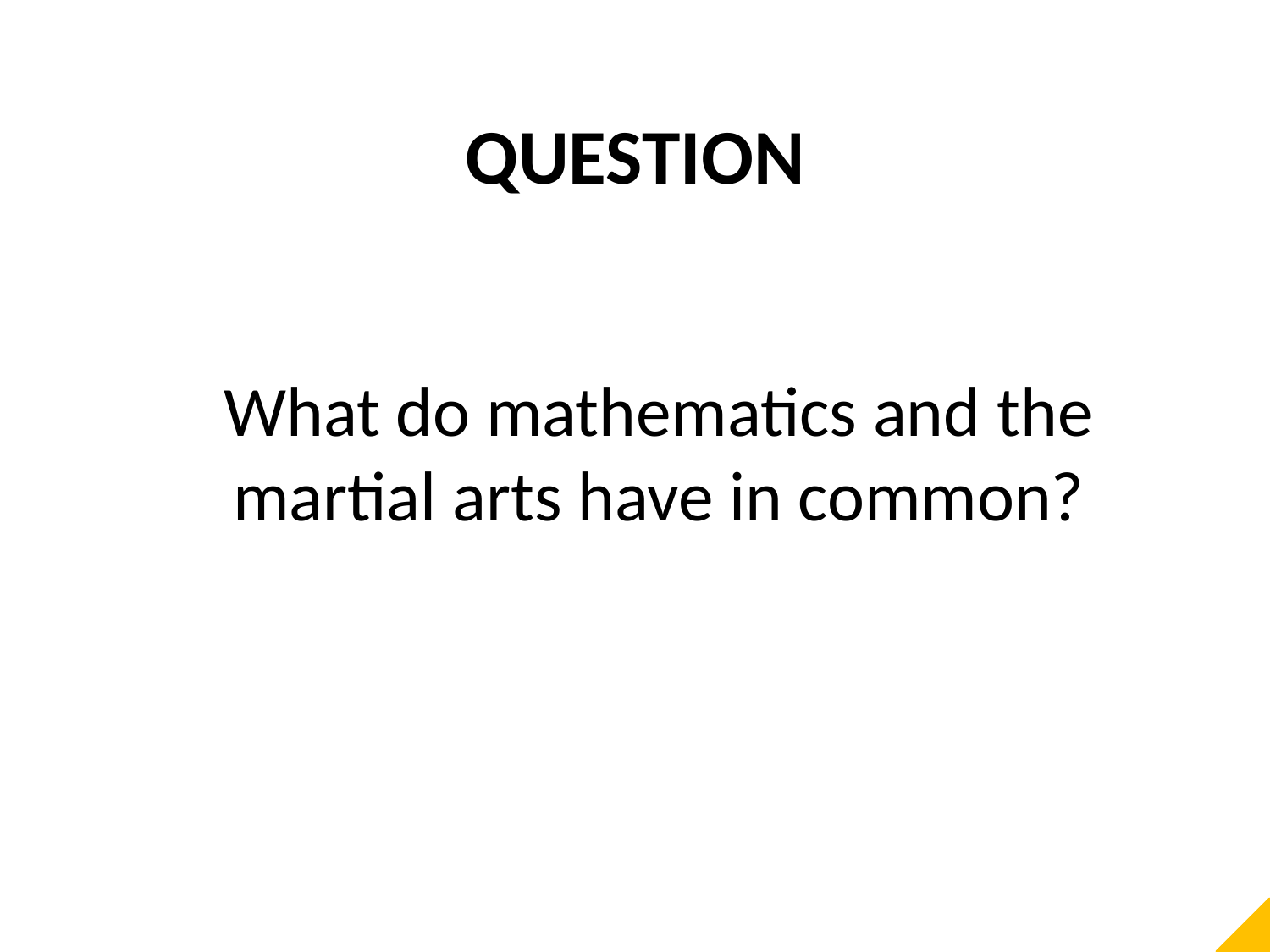

# QUESTION
	What do mathematics and the martial arts have in common?